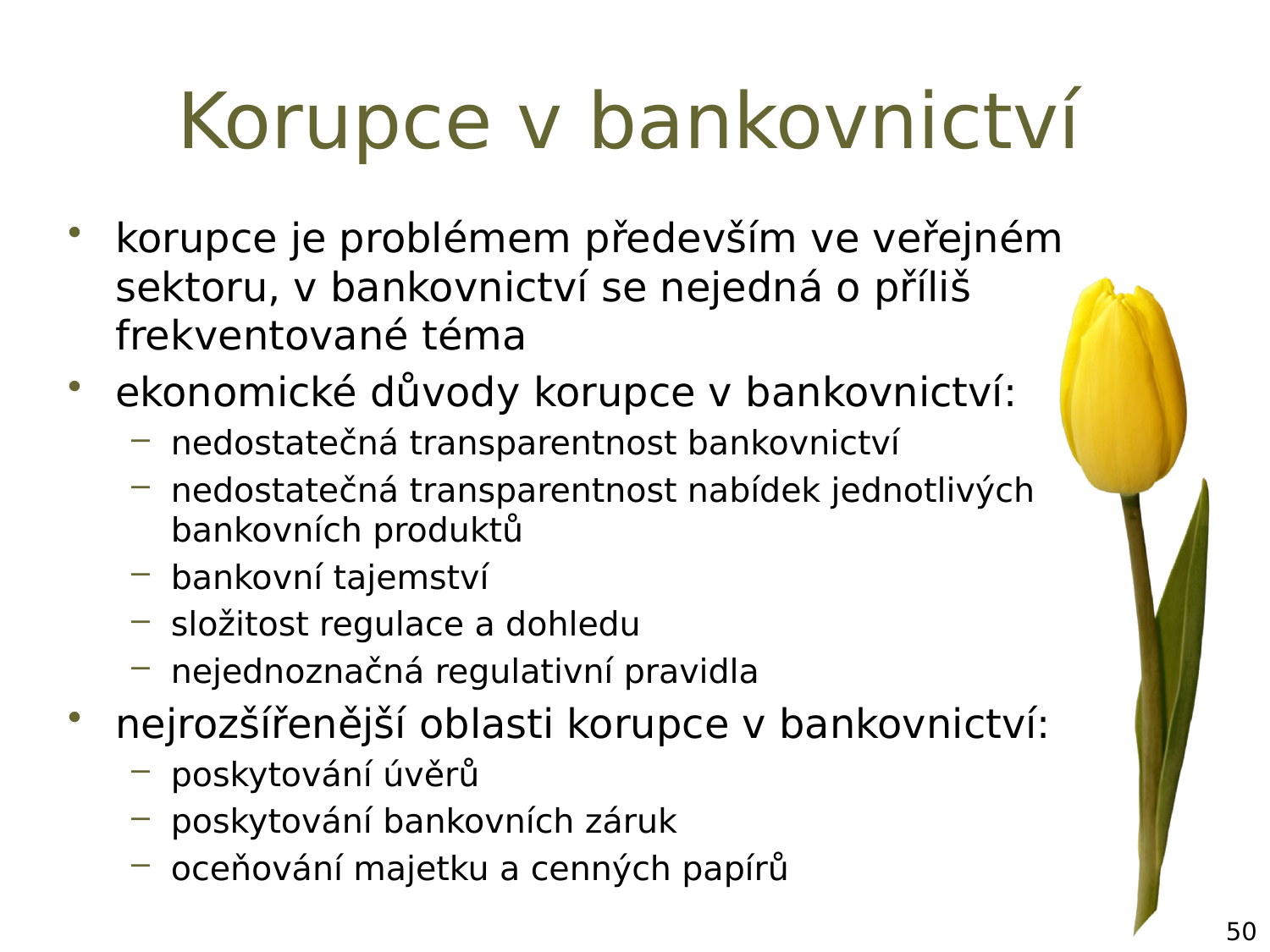

# Korupce v bankovnictví
korupce je problémem především ve veřejném sektoru, v bankovnictví se nejedná o příliš frekventované téma
ekonomické důvody korupce v bankovnictví:
nedostatečná transparentnost bankovnictví
nedostatečná transparentnost nabídek jednotlivých bankovních produktů
bankovní tajemství
složitost regulace a dohledu
nejednoznačná regulativní pravidla
nejrozšířenější oblasti korupce v bankovnictví:
poskytování úvěrů
poskytování bankovních záruk
oceňování majetku a cenných papírů
50